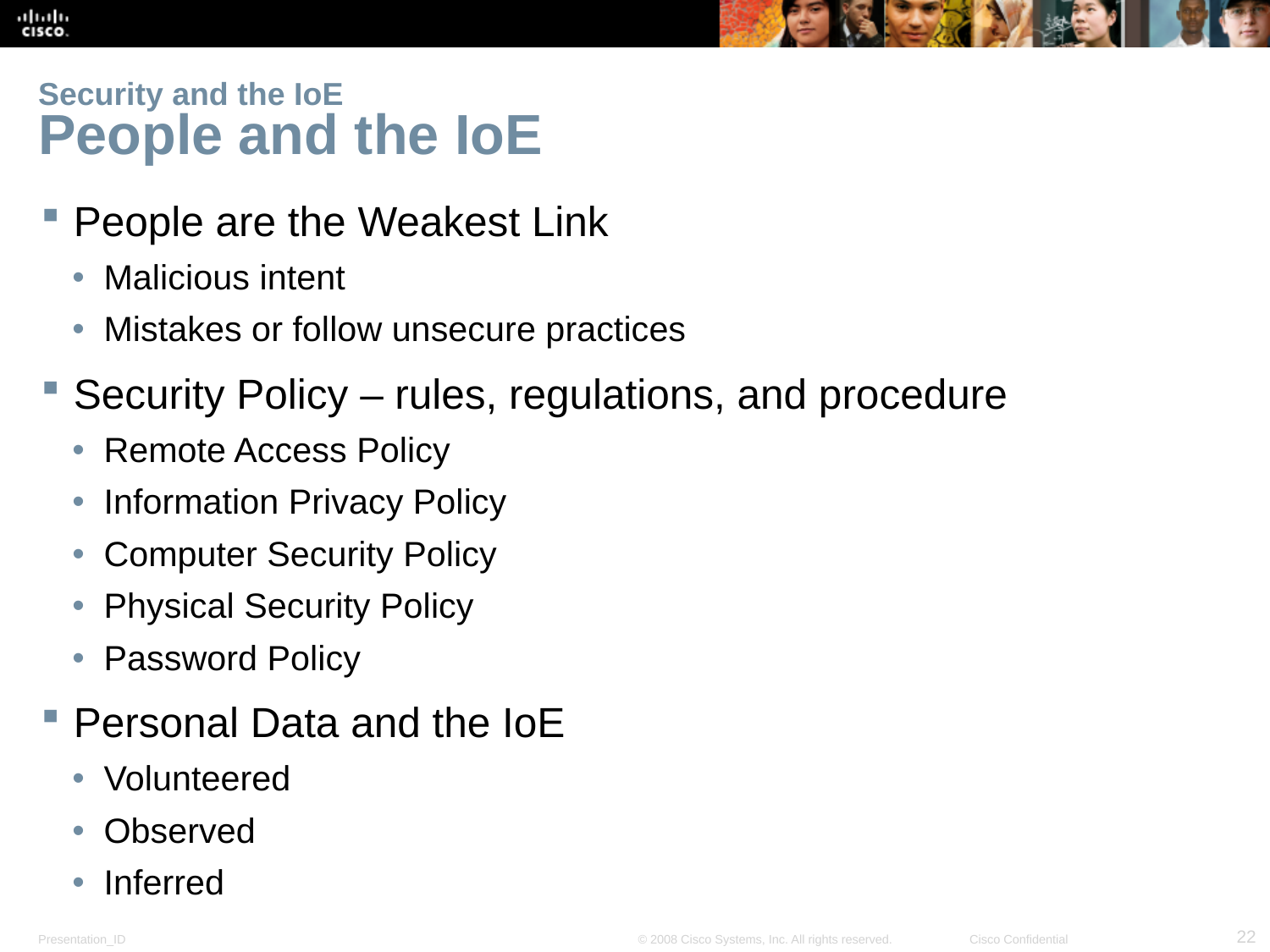

# Security and the IoE People and the IoE
People are the Weakest Link
Malicious intent
Mistakes or follow unsecure practices
Security Policy – rules, regulations, and procedure
Remote Access Policy
Information Privacy Policy
Computer Security Policy
Physical Security Policy
Password Policy
Personal Data and the IoE
Volunteered
Observed
Inferred